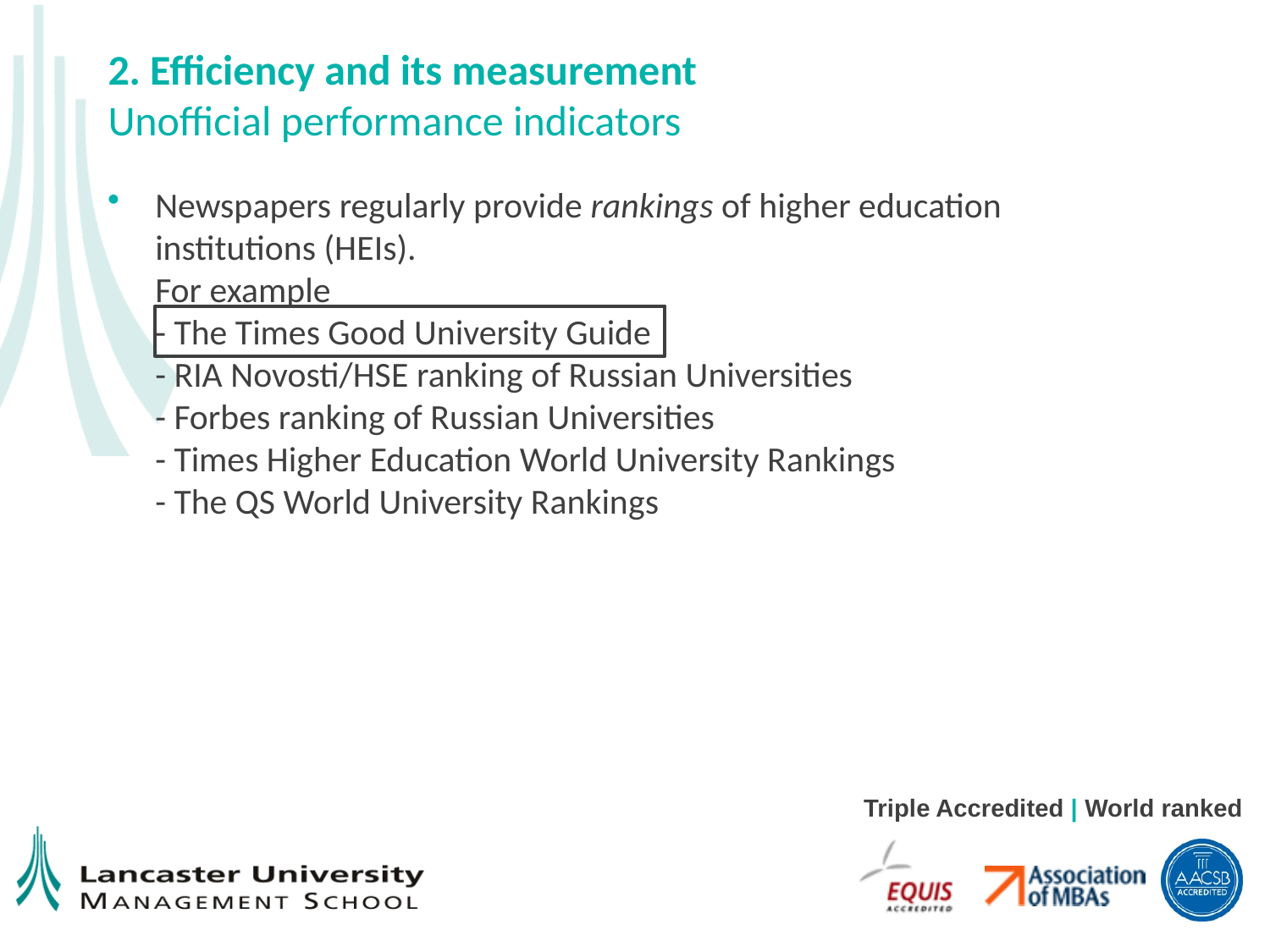

# 2. Efficiency and its measurement Unofficial performance indicators
Newspapers regularly provide rankings of higher education institutions (HEIs).
For example
- The Times Good University Guide
- RIA Novosti/HSE ranking of Russian Universities
- Forbes ranking of Russian Universities
- Times Higher Education World University Rankings
- The QS World University Rankings